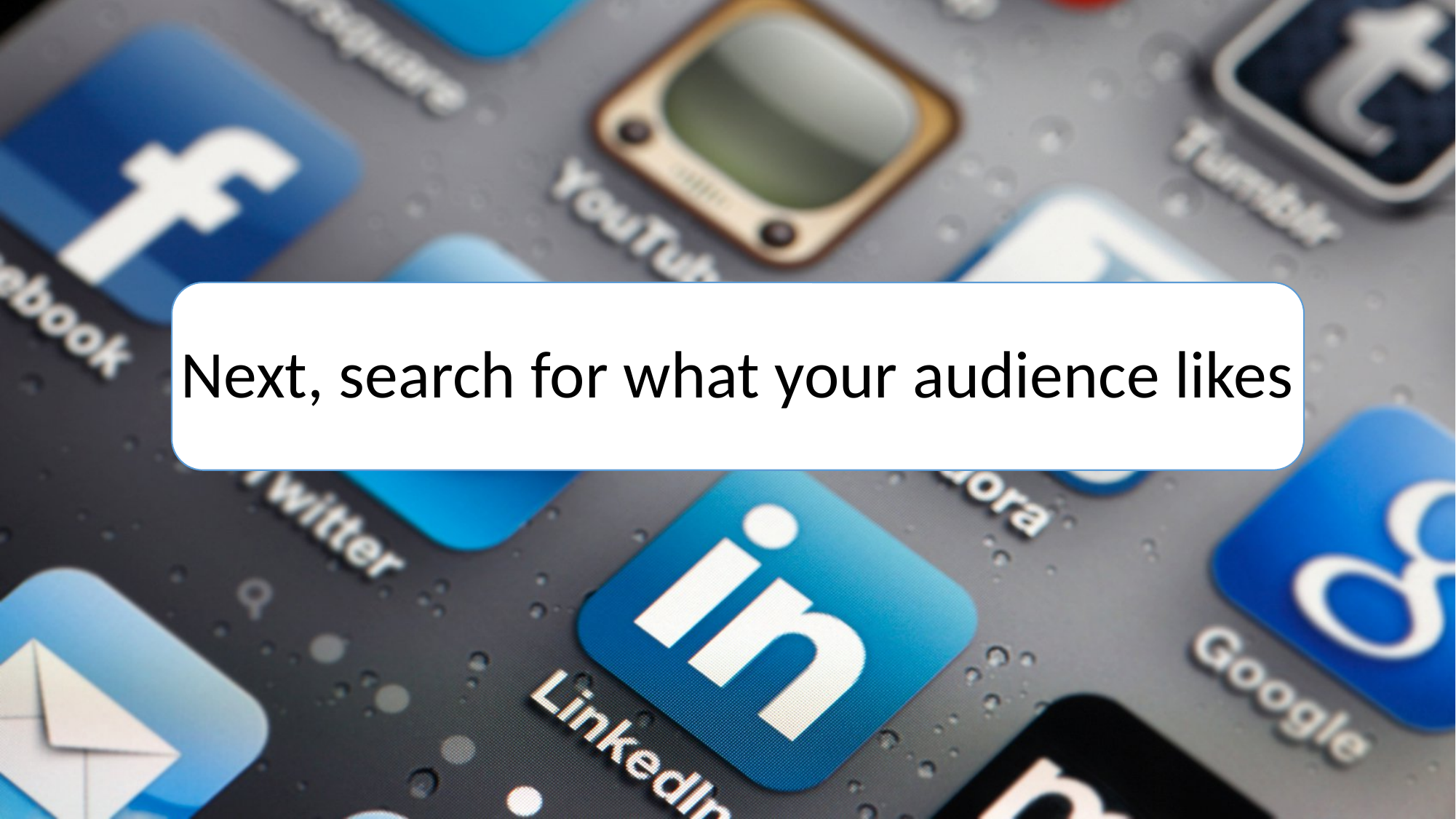

# Next, search for what your audience likes